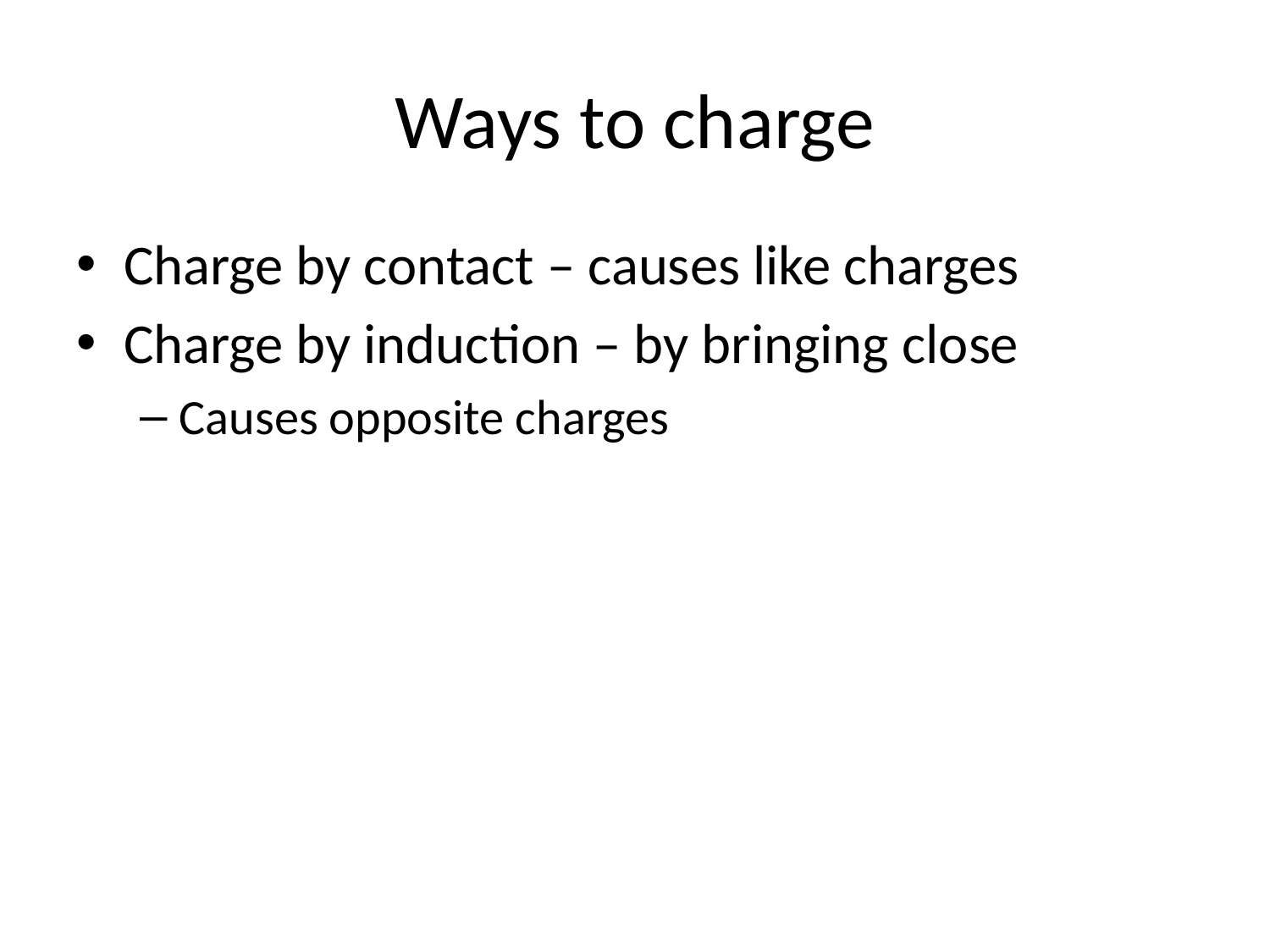

# Ways to charge
Charge by contact – causes like charges
Charge by induction – by bringing close
Causes opposite charges